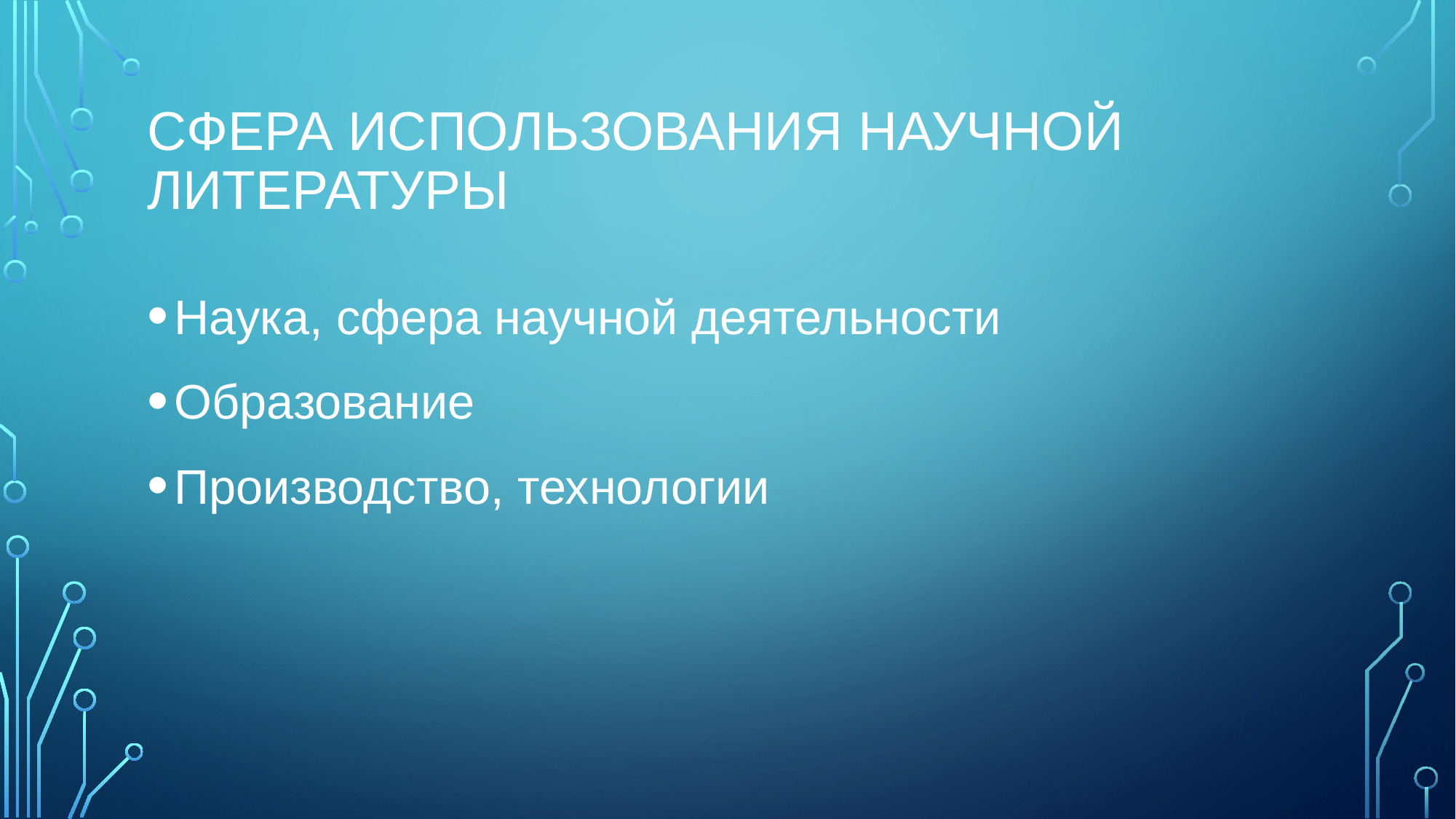

# сфера использования научной литературы
Наука, сфера научной деятельности
Образование
Производство, технологии